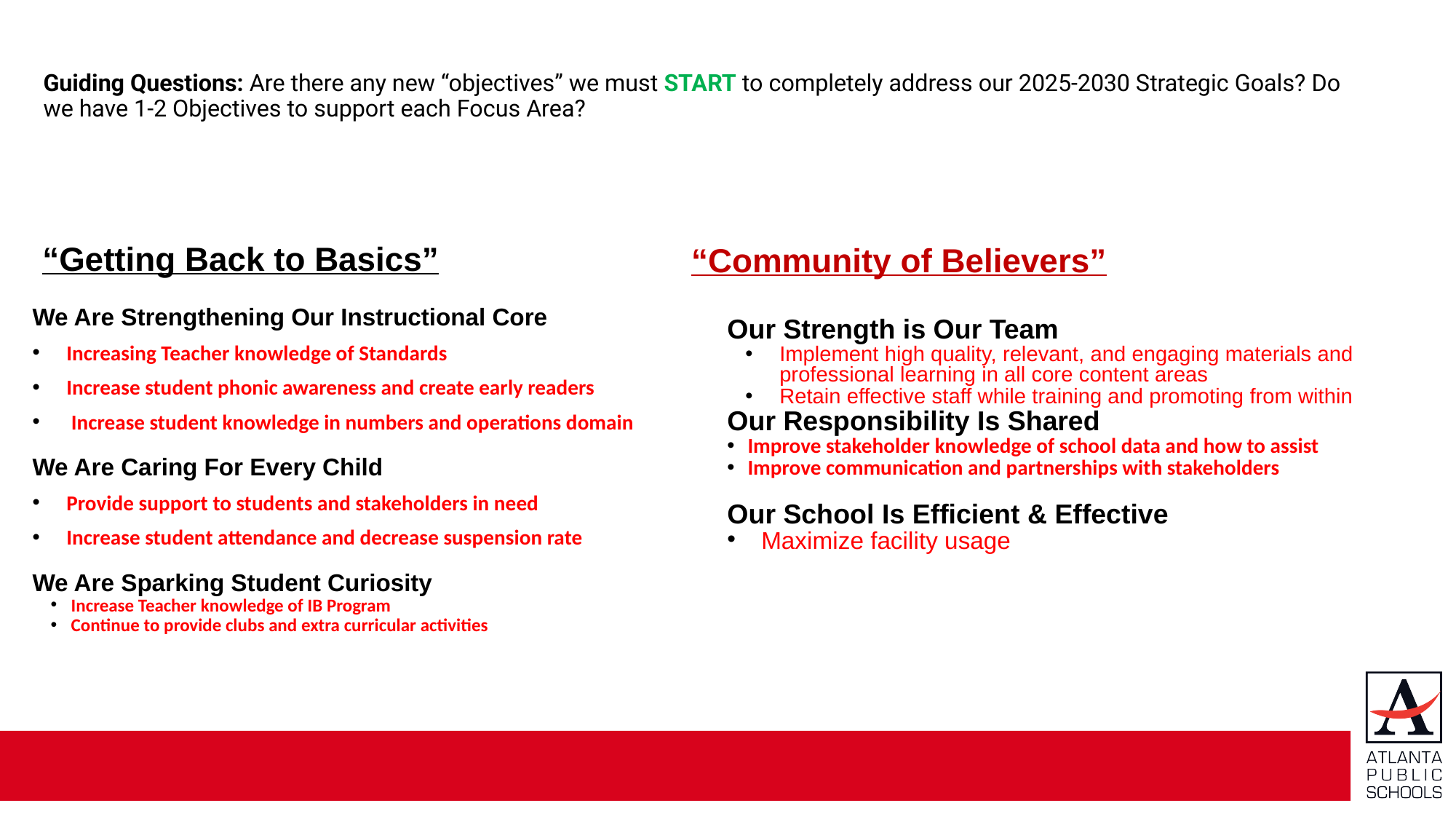

# Guiding Questions: Are there any new “objectives” we must START to completely address our 2025-2030 Strategic Goals? Do we have 1-2 Objectives to support each Focus Area?
“Getting Back to Basics”
“Community of Believers”
We Are Strengthening Our Instructional Core
Increasing Teacher knowledge of Standards
Increase student phonic awareness and create early readers
 Increase student knowledge in numbers and operations domain

We Are Caring For Every Child
Provide support to students and stakeholders in need
Increase student attendance and decrease suspension rate

We Are Sparking Student Curiosity
Increase Teacher knowledge of IB Program
Continue to provide clubs and extra curricular activities

Our Strength is Our Team
Implement high quality, relevant, and engaging materials and professional learning in all core content areas
Retain effective staff while training and promoting from within
Our Responsibility Is Shared
Improve stakeholder knowledge of school data and how to assist
Improve communication and partnerships with stakeholders

Our School Is Efficient & Effective
Maximize facility usage